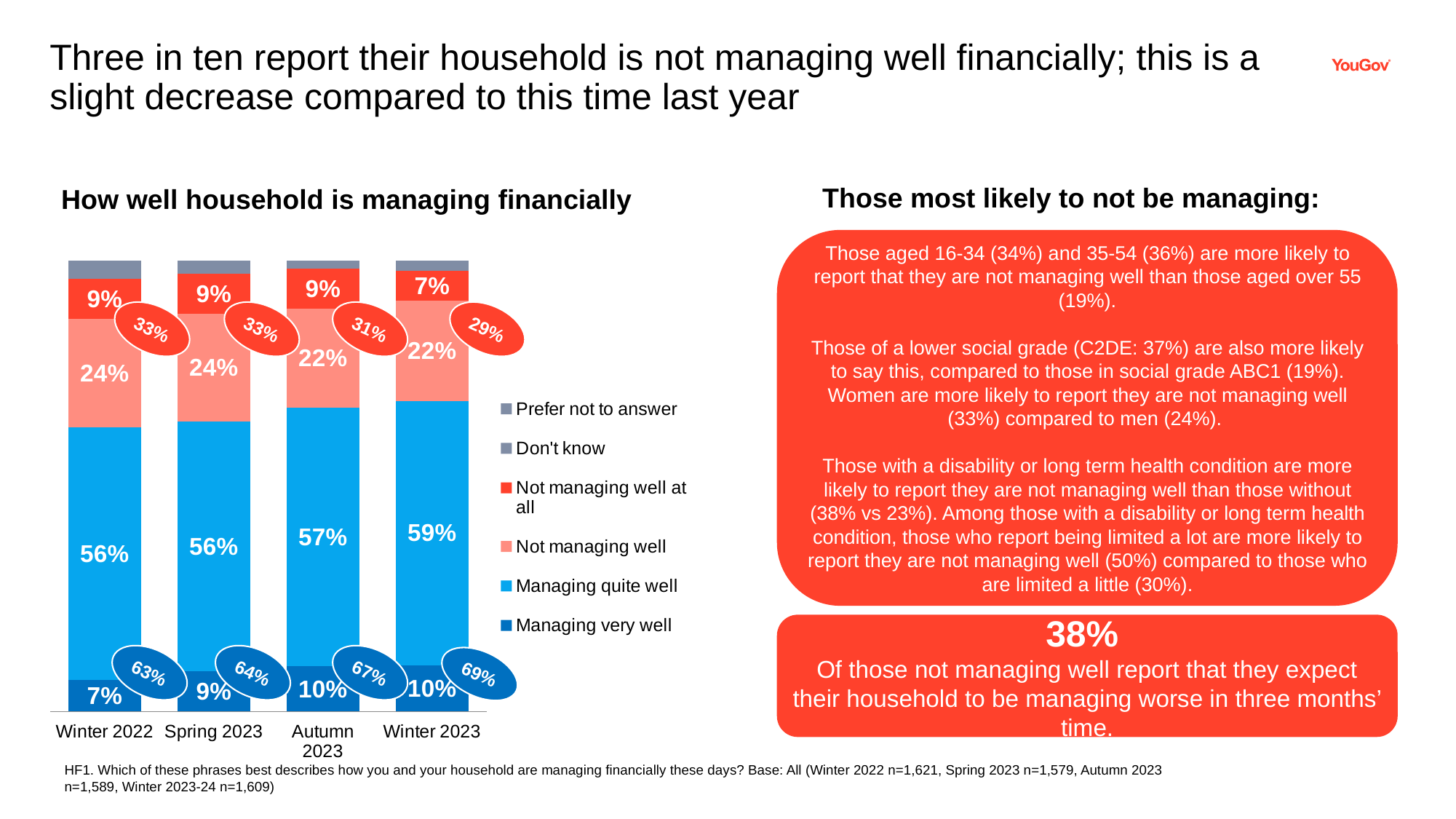

# Three in ten report their household is not managing well financially; this is a slight decrease compared to this time last year
Those most likely to not be managing:
How well household is managing financially

### Chart

| Category | Managing very well | Managing quite well | Not managing well | Not managing well at all | Don't know | Prefer not to answer |
|---|---|---|---|---|---|---|
| Winter 2023 | 0.1019516750726486 | 0.5869623581712385 | 0.2217137544385515 | 0.06611924631576259 | 0.01131726357722074 | 0.01193570242457811 |
| Autumn 2023 | 0.0996787034334952 | 0.5747142658530552 | 0.2187697913545244 | 0.08886930442553723 | 0.008869685169725213 | 0.0090982497636629 |
| Spring 2023 | 0.09 | 0.56 | 0.24 | 0.09 | 0.01 | 0.02 |
| Winter 2022 | 0.07 | 0.56 | 0.24 | 0.09 | 0.02 | 0.02 |
Those aged 16-34 (34%) and 35-54 (36%) are more likely to report that they are not managing well than those aged over 55 (19%).

Those of a lower social grade (C2DE: 37%) are also more likely to say this, compared to those in social grade ABC1 (19%). Women are more likely to report they are not managing well (33%) compared to men (24%).

Those with a disability or long term health condition are more likely to report they are not managing well than those without (38% vs 23%). Among those with a disability or long term health condition, those who report being limited a lot are more likely to report they are not managing well (50%) compared to those who are limited a little (30%).
31%
29%
33%
33%
38%
Of those not managing well report that they expect their household to be managing worse in three months’ time.
67%
63%
64%
69%
HF1. Which of these phrases best describes how you and your household are managing financially these days? Base: All (Winter 2022 n=1,621, Spring 2023 n=1,579, Autumn 2023 n=1,589, Winter 2023-24 n=1,609)
27 March 2024